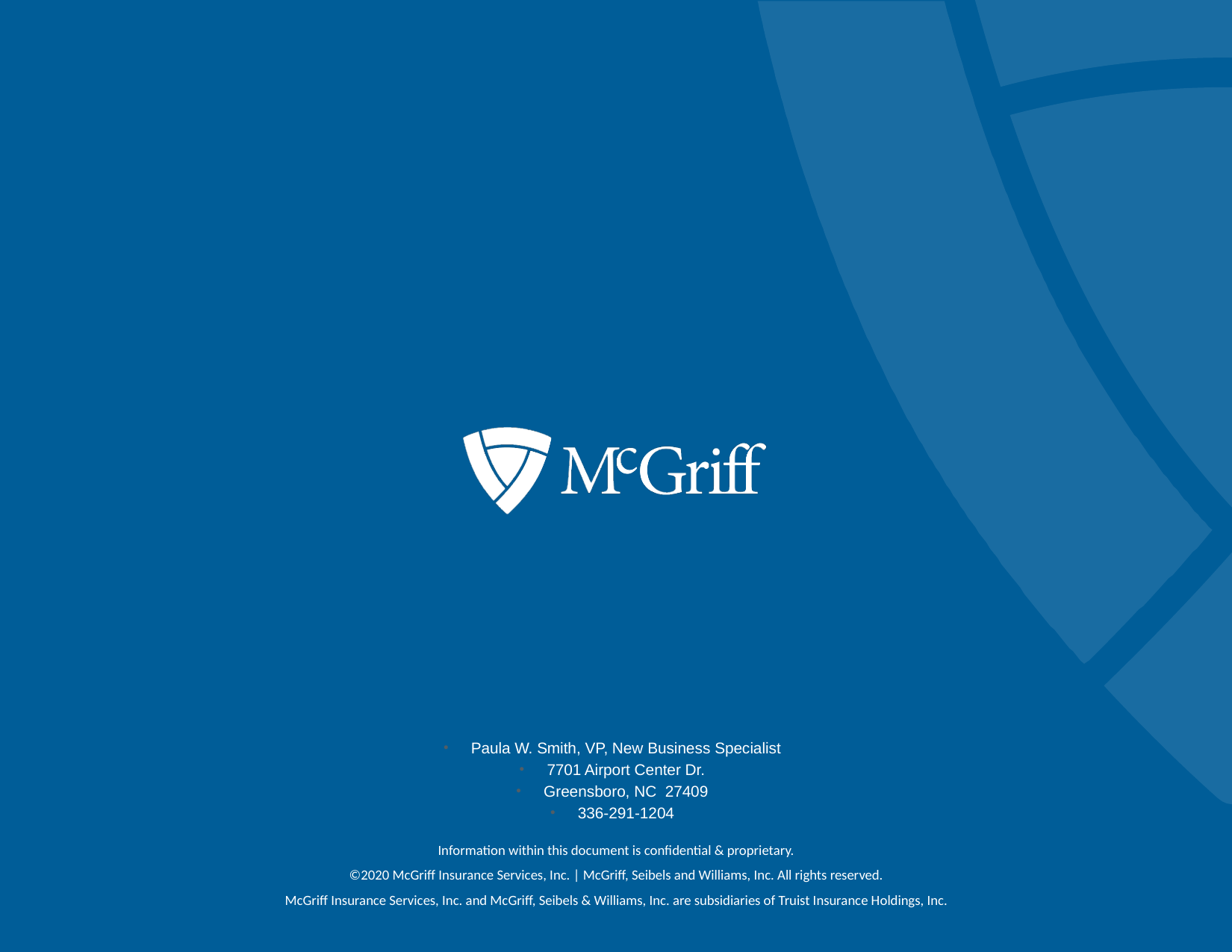

Paula W. Smith, VP, New Business Specialist
7701 Airport Center Dr.
Greensboro, NC  27409
336-291-1204